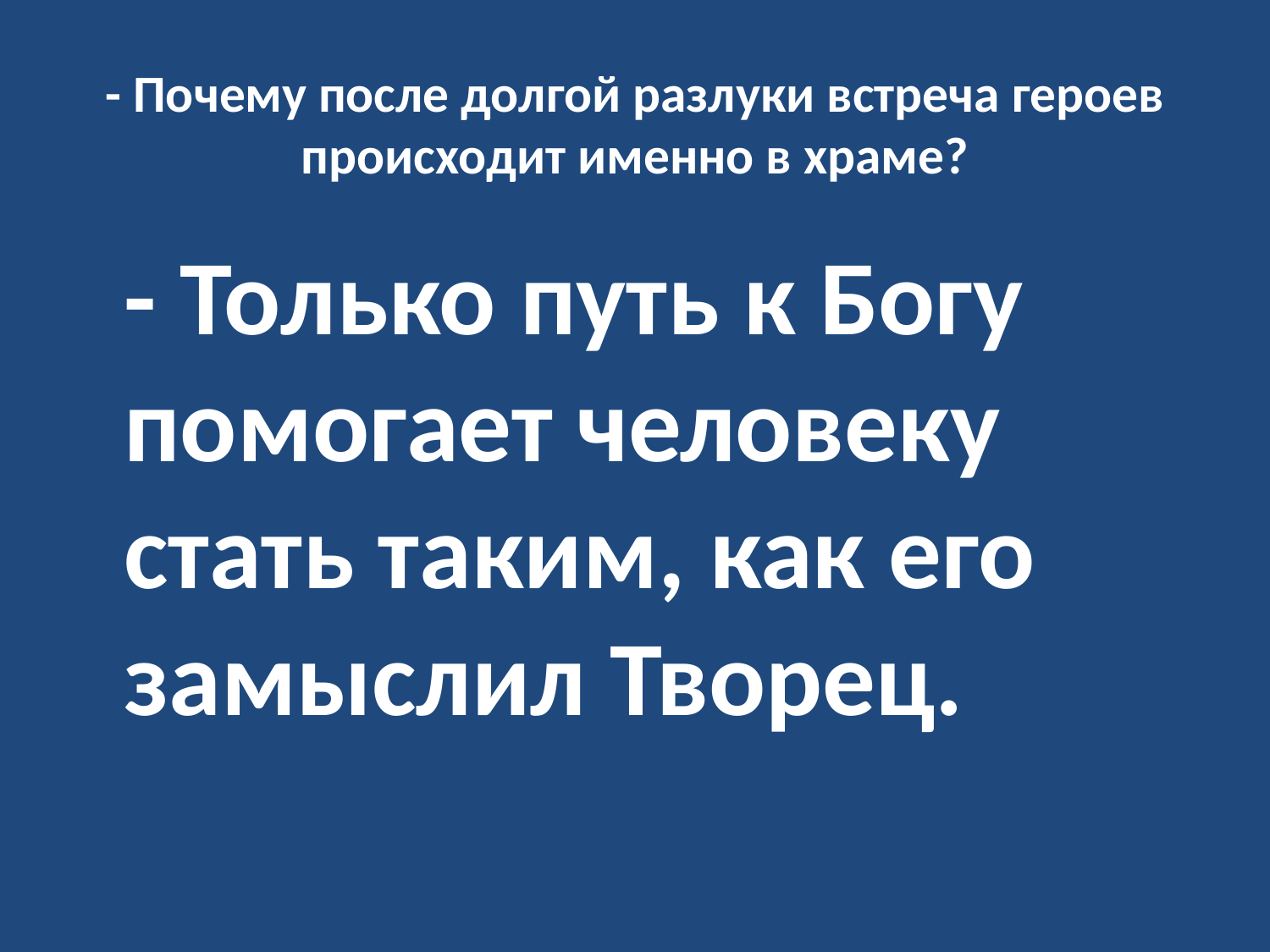

# - Почему после долгой разлуки встреча героев происходит именно в храме?
  - Только путь к Богу помогает человеку стать таким, как его замыслил Творец.